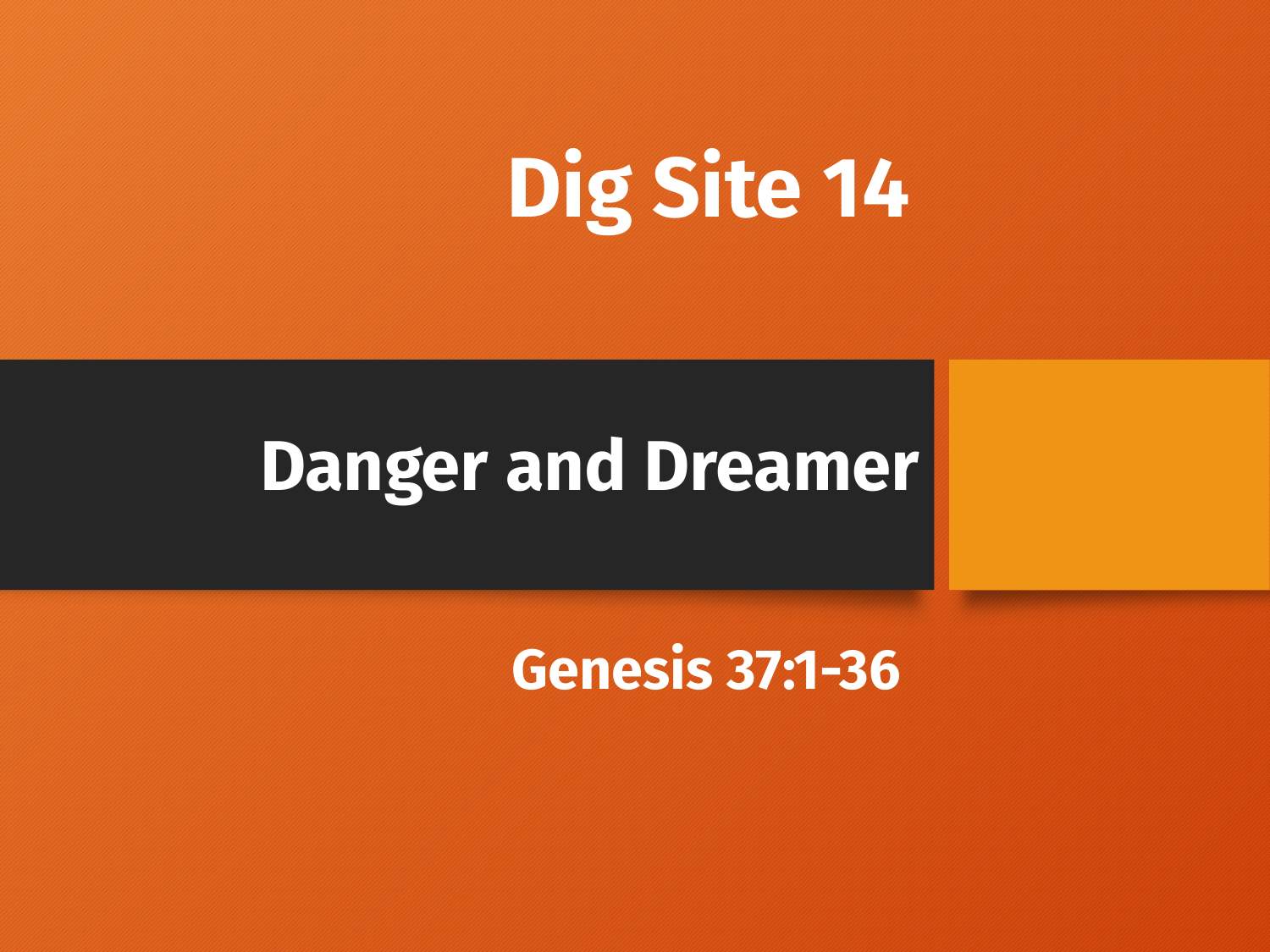

# Dig Site 14
Danger and Dreamer
Genesis 37:1-36